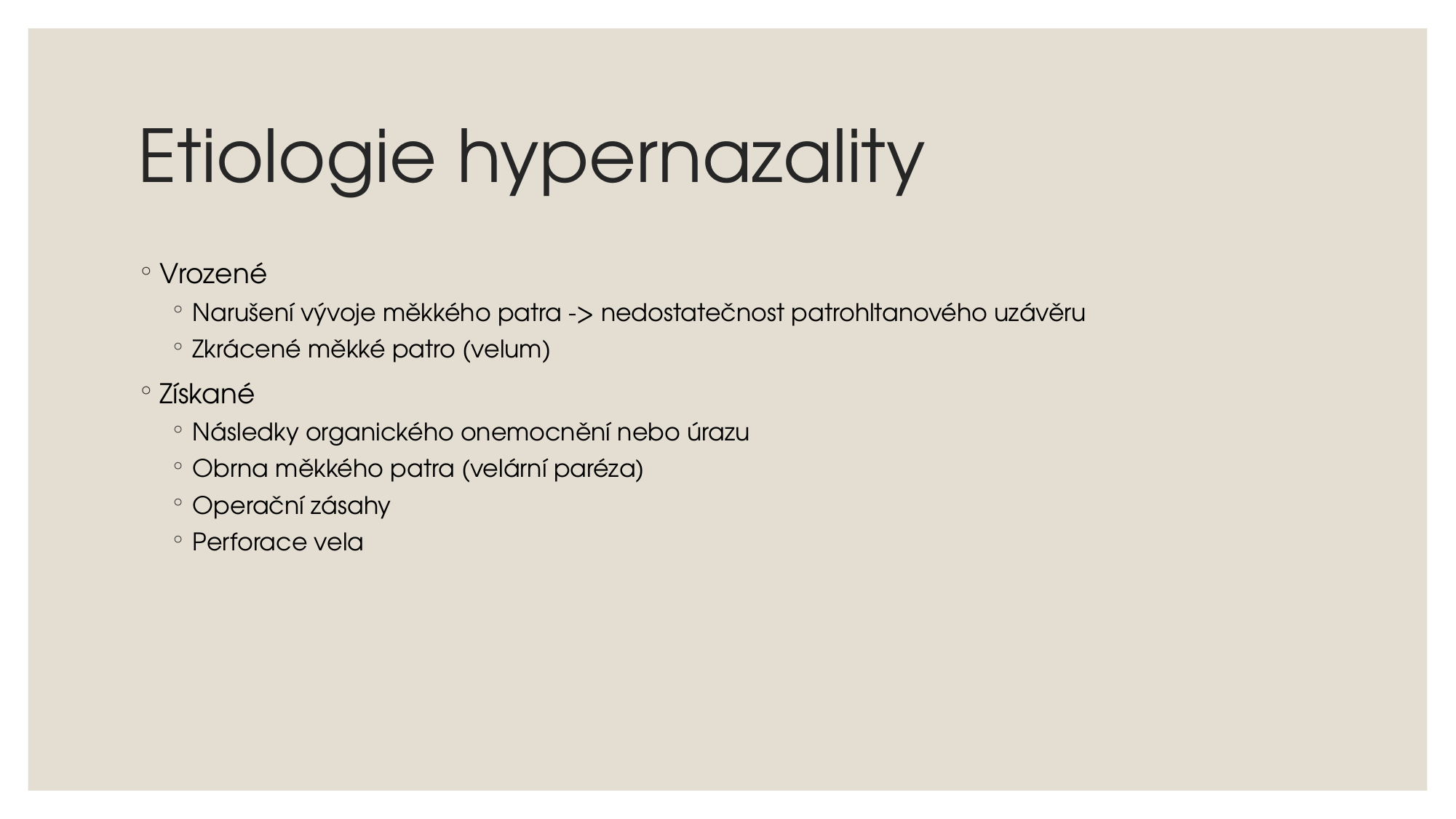

# Etiologie hypernazality
Vrozené
Narušení vývoje měkkého patra -> nedostatečnost patrohltanového uzávěru
Zkrácené měkké patro (velum)
Získané
Následky organického onemocnění nebo úrazu
Obrna měkkého patra (velární paréza)
Operační zásahy
Perforace vela